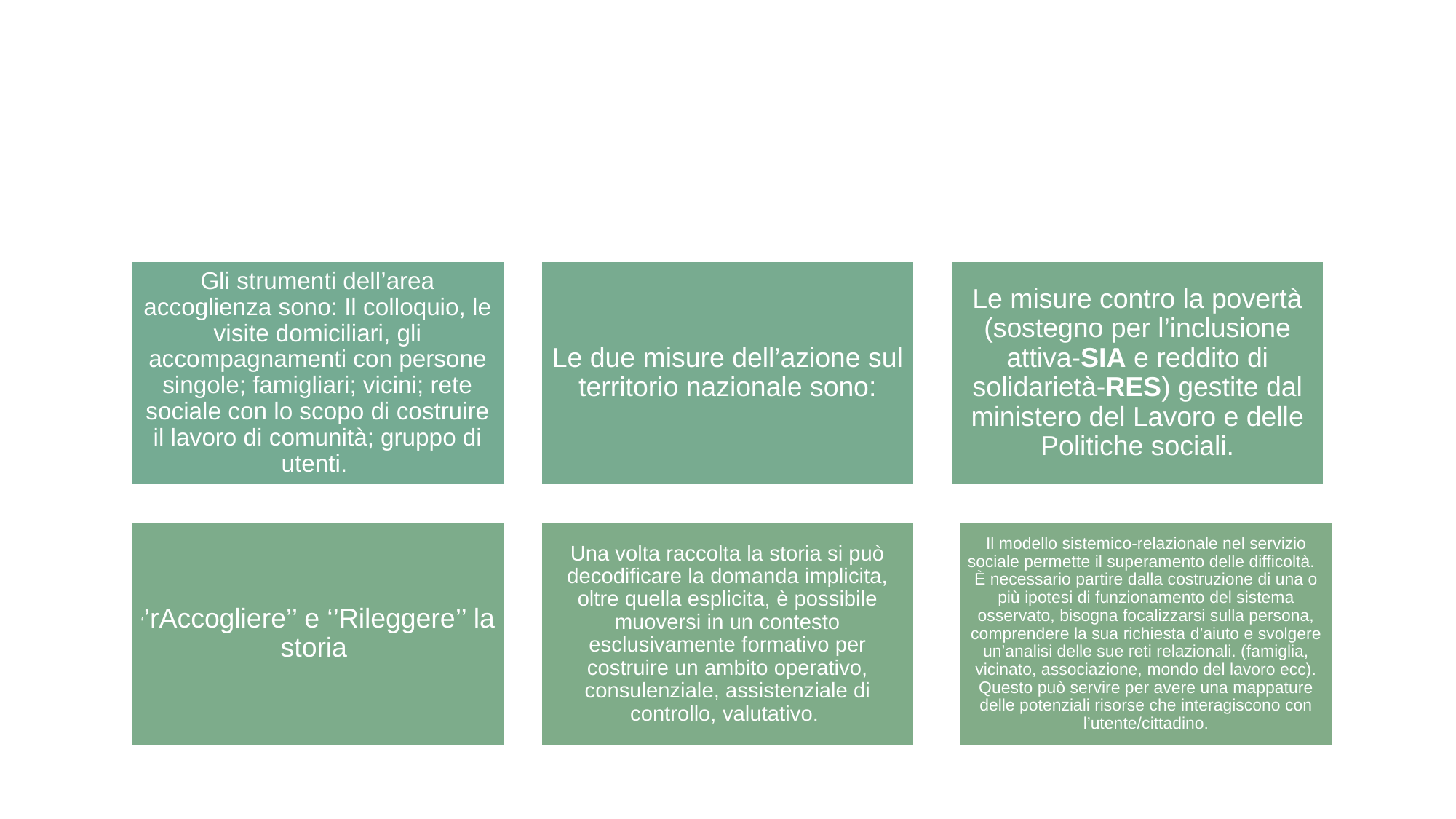

Gli strumenti dell’area accoglienza sono: Il colloquio, le visite domiciliari, gli accompagnamenti con persone singole; famigliari; vicini; rete sociale con lo scopo di costruire il lavoro di comunità; gruppo di utenti.

Le due misure dell’azione sul territorio nazionale sono:

Le misure contro la povertà (sostegno per l’inclusione attiva-SIA e reddito di solidarietà-RES) gestite dal ministero del Lavoro e delle Politiche sociali.

‘’rAccogliere’’ e ‘’Rileggere’’ la storia

Una volta raccolta la storia si può decodificare la domanda implicita, oltre quella esplicita, è possibile muoversi in un contesto esclusivamente formativo per costruire un ambito operativo, consulenziale, assistenziale di controllo, valutativo.

Il modello sistemico-relazionale nel servizio sociale permette il superamento delle difficoltà.   È necessario partire dalla costruzione di una o più ipotesi di funzionamento del sistema osservato, bisogna focalizzarsi sulla persona, comprendere la sua richiesta d’aiuto e svolgere un’analisi delle sue reti relazionali. (famiglia, vicinato, associazione, mondo del lavoro ecc). Questo può servire per avere una mappature delle potenziali risorse che interagiscono con l’utente/cittadino.